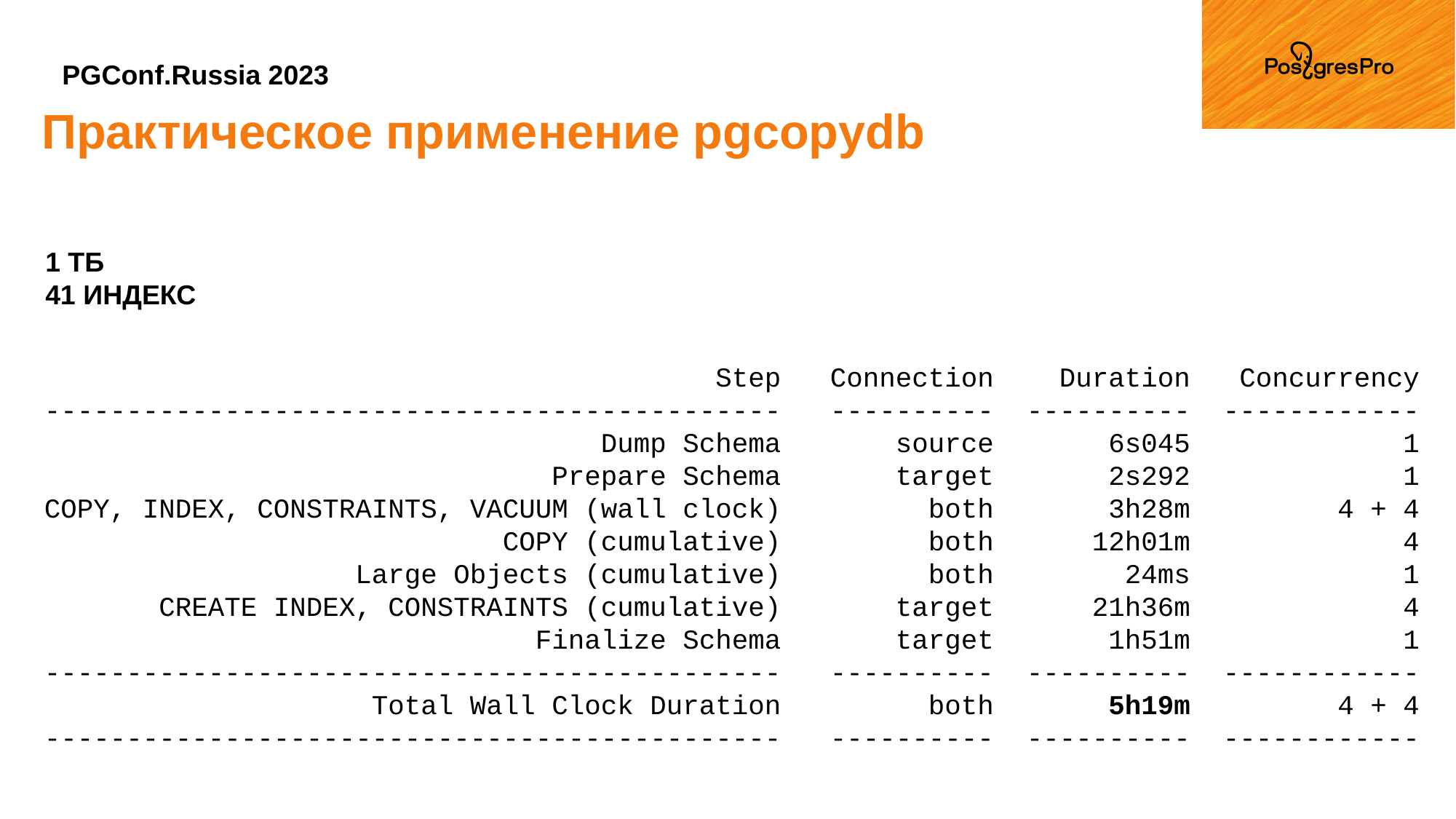

Практическое применение pgcopydb
1 ТБ
41 ИНДЕКС
                                          Step   Connection    Duration   Concurrency
 ---------------------------------------------   ----------  ----------  ------------
                                   Dump Schema       source       6s045             1
                                Prepare Schema       target       2s292             1
 COPY, INDEX, CONSTRAINTS, VACUUM (wall clock)         both       3h28m         4 + 4
                             COPY (cumulative)         both      12h01m             4
                    Large Objects (cumulative)         both        24ms             1
        CREATE INDEX, CONSTRAINTS (cumulative)       target      21h36m             4
                               Finalize Schema       target       1h51m             1
 ---------------------------------------------   ----------  ----------  ------------
                     Total Wall Clock Duration         both       5h19m         4 + 4
 ---------------------------------------------   ----------  ----------  ------------